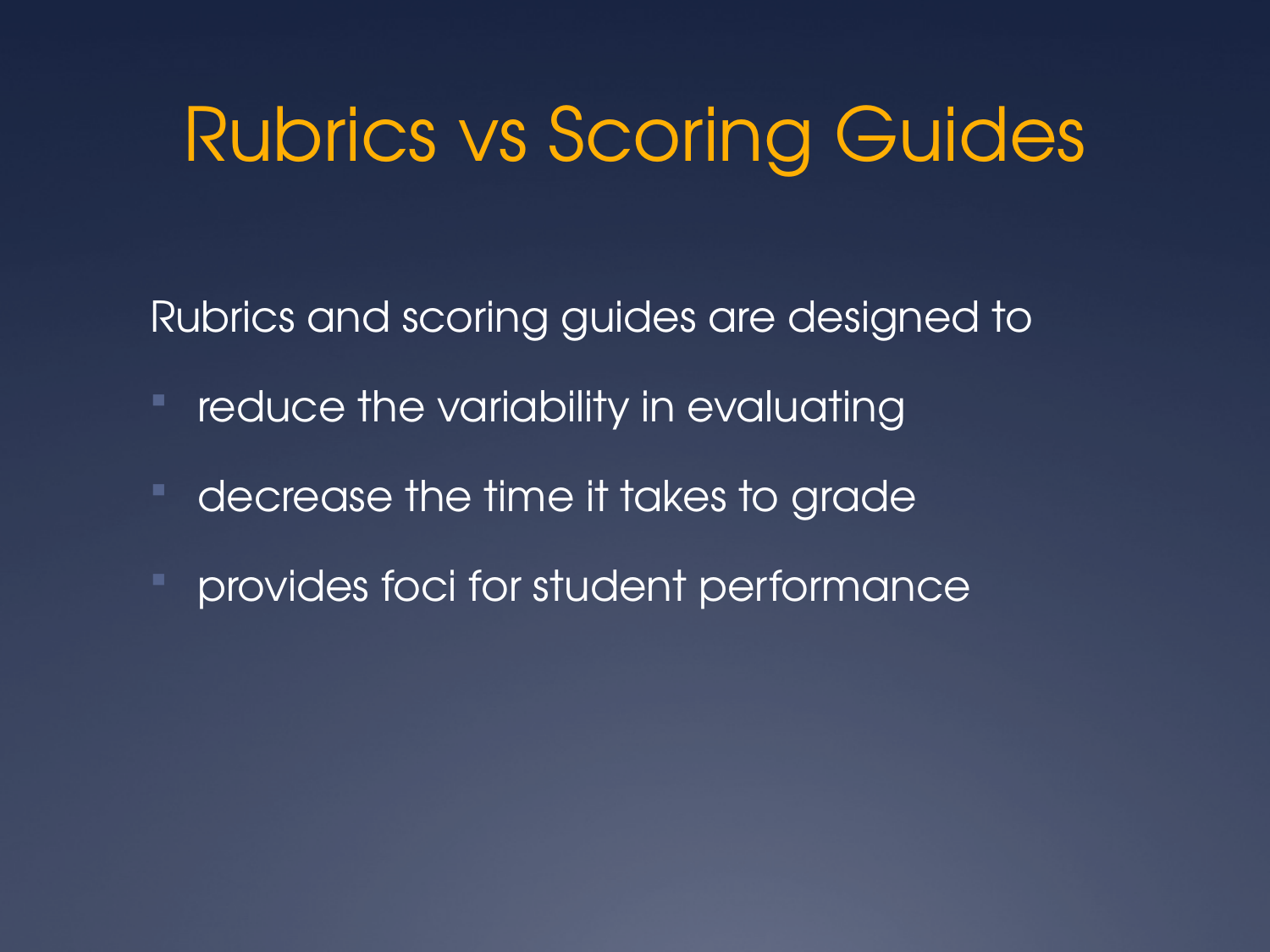

# Rubrics vs Scoring Guides
Rubrics and scoring guides are designed to
reduce the variability in evaluating
decrease the time it takes to grade
provides foci for student performance